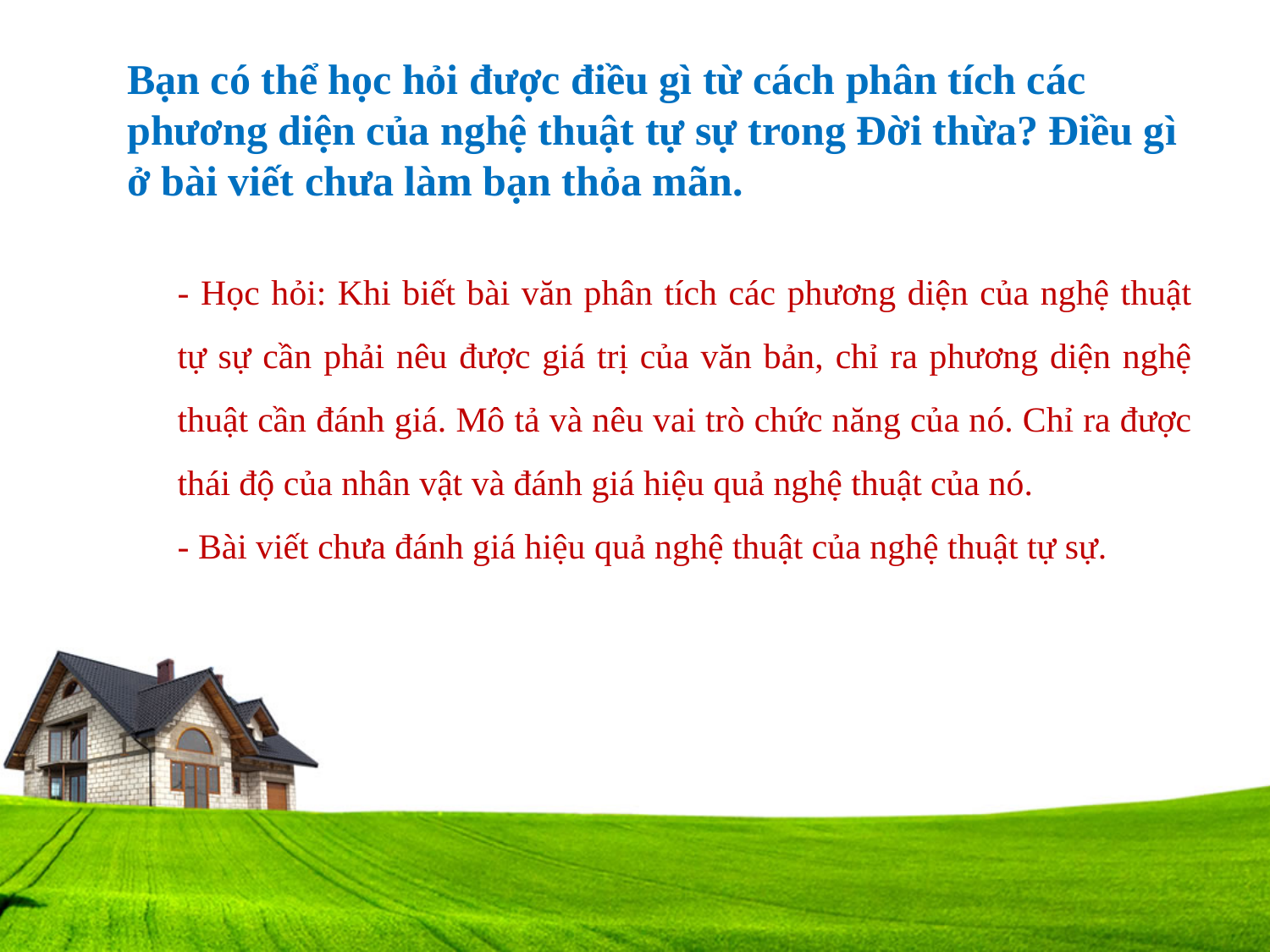

Bạn có thể học hỏi được điều gì từ cách phân tích các phương diện của nghệ thuật tự sự trong Đời thừa? Điều gì ở bài viết chưa làm bạn thỏa mãn.
- Học hỏi: Khi biết bài văn phân tích các phương diện của nghệ thuật tự sự cần phải nêu được giá trị của văn bản, chỉ ra phương diện nghệ thuật cần đánh giá. Mô tả và nêu vai trò chức năng của nó. Chỉ ra được thái độ của nhân vật và đánh giá hiệu quả nghệ thuật của nó.
- Bài viết chưa đánh giá hiệu quả nghệ thuật của nghệ thuật tự sự.